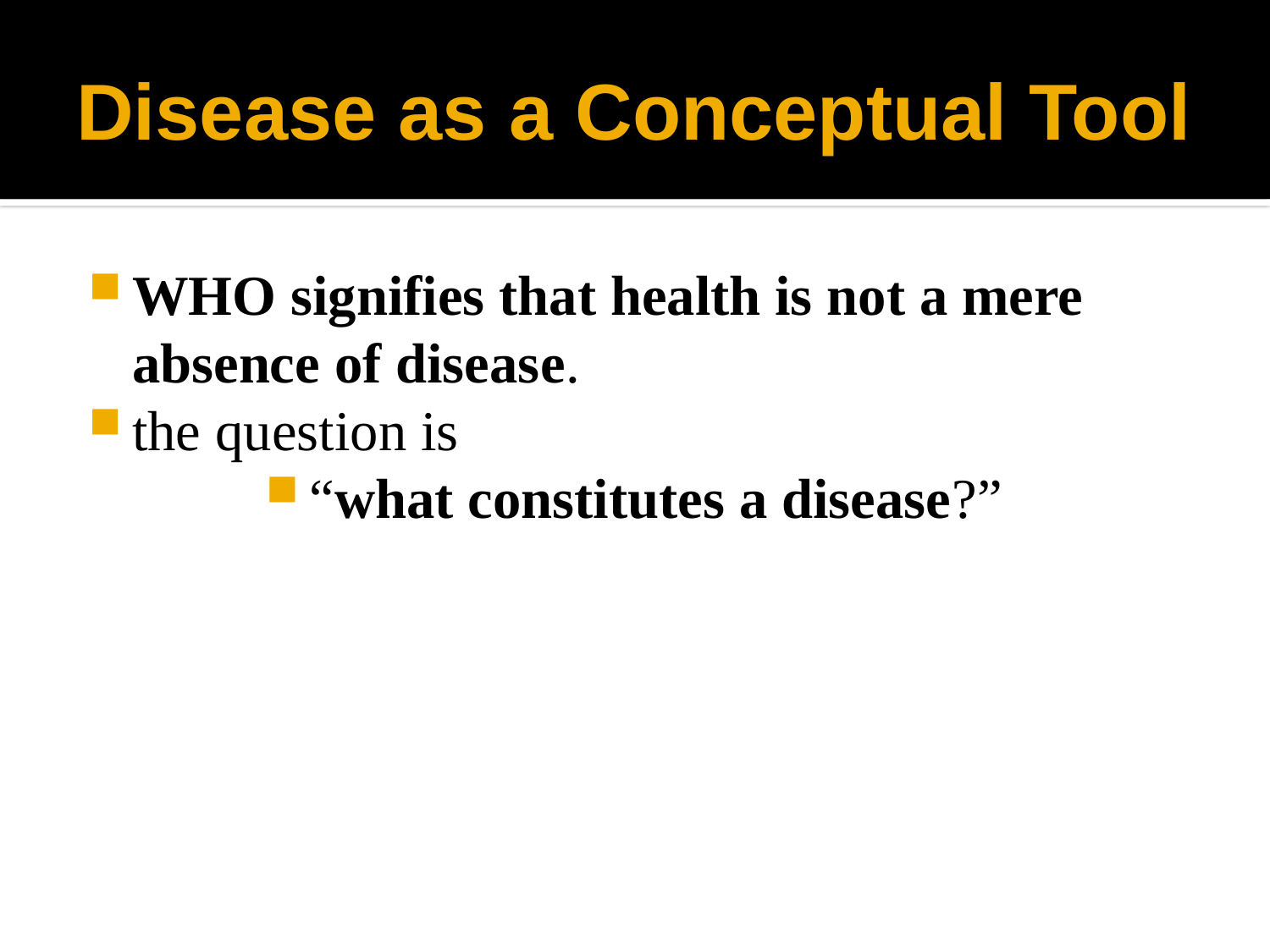

# Disease as a Conceptual Tool
WHO signifies that health is not a mere absence of disease.
the question is
“what constitutes a disease?”